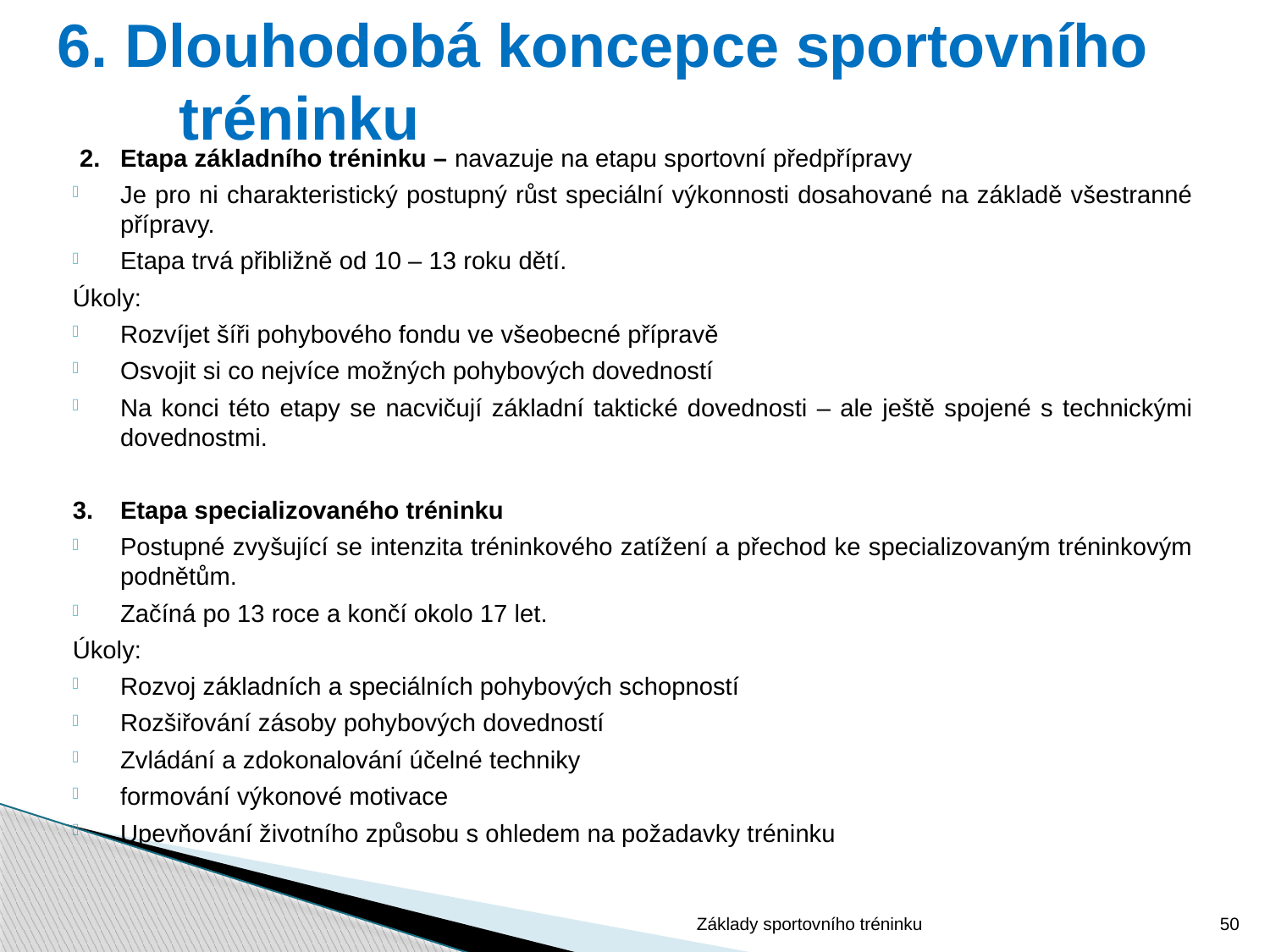

# 6. Dlouhodobá koncepce sportovního 				tréninku
 2.	Etapa základního tréninku – navazuje na etapu sportovní předpřípravy
Je pro ni charakteristický postupný růst speciální výkonnosti dosahované na základě všestranné přípravy.
Etapa trvá přibližně od 10 – 13 roku dětí.
Úkoly:
Rozvíjet šíři pohybového fondu ve všeobecné přípravě
Osvojit si co nejvíce možných pohybových dovedností
Na konci této etapy se nacvičují základní taktické dovednosti – ale ještě spojené s technickými dovednostmi.

3.	Etapa specializovaného tréninku
Postupné zvyšující se intenzita tréninkového zatížení a přechod ke specializovaným tréninkovým podnětům.
Začíná po 13 roce a končí okolo 17 let.
Úkoly:
Rozvoj základních a speciálních pohybových schopností
Rozšiřování zásoby pohybových dovedností
Zvládání a zdokonalování účelné techniky
formování výkonové motivace
Upevňování životního způsobu s ohledem na požadavky tréninku
Základy sportovního tréninku
50